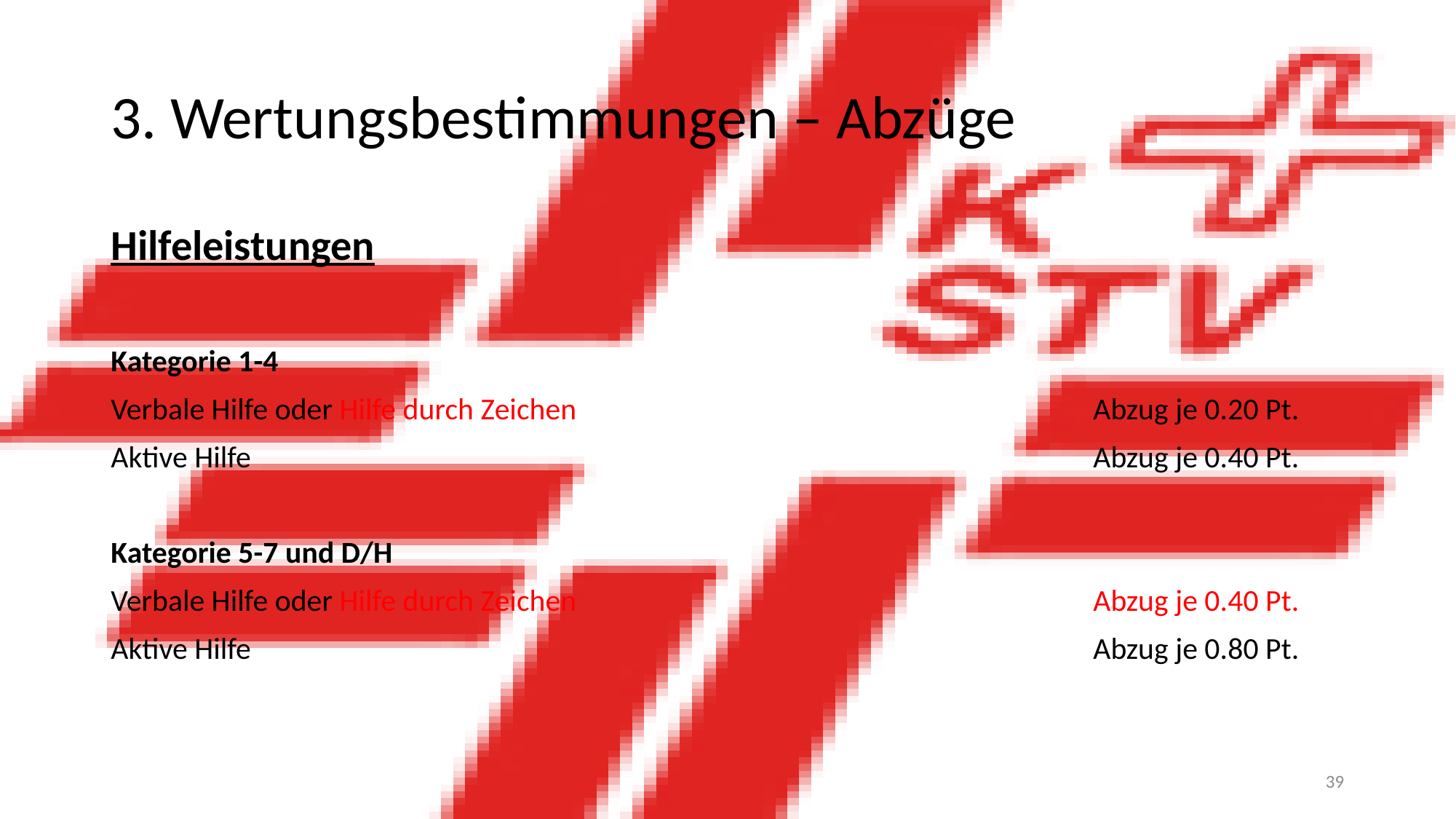

# 3. Wertungsbestimmungen – Abzüge
Hilfeleistungen

Kategorie 1-4
Verbale Hilfe oder Hilfe durch Zeichen 					Abzug je 0.20 Pt.
Aktive Hilfe								Abzug je 0.40 Pt.

Kategorie 5-7 und D/H
Verbale Hilfe oder Hilfe durch Zeichen 					Abzug je 0.40 Pt.
Aktive Hilfe								Abzug je 0.80 Pt.

39